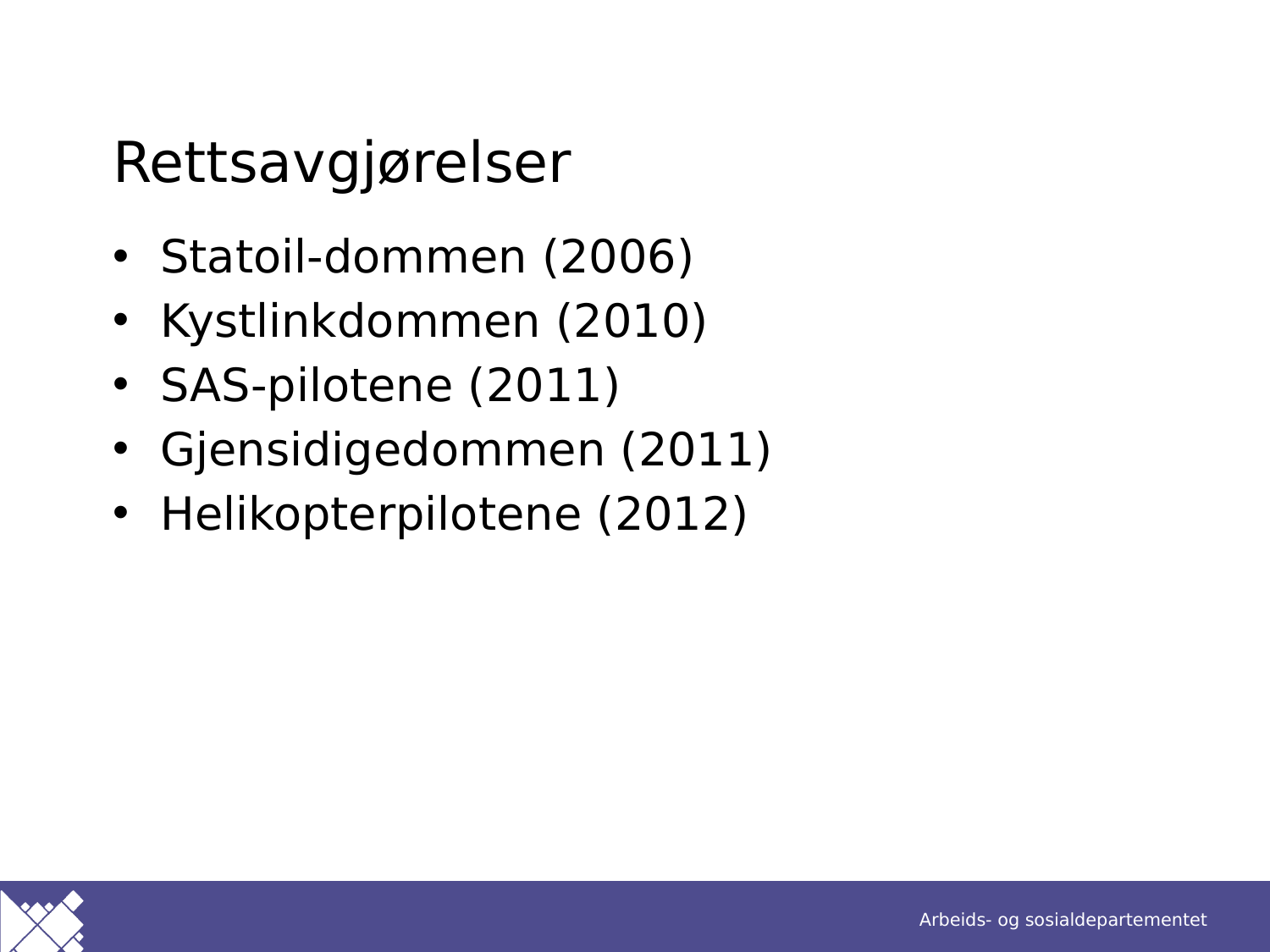

# Rettsavgjørelser
Statoil-dommen (2006)
Kystlinkdommen (2010)
SAS-pilotene (2011)
Gjensidigedommen (2011)
Helikopterpilotene (2012)